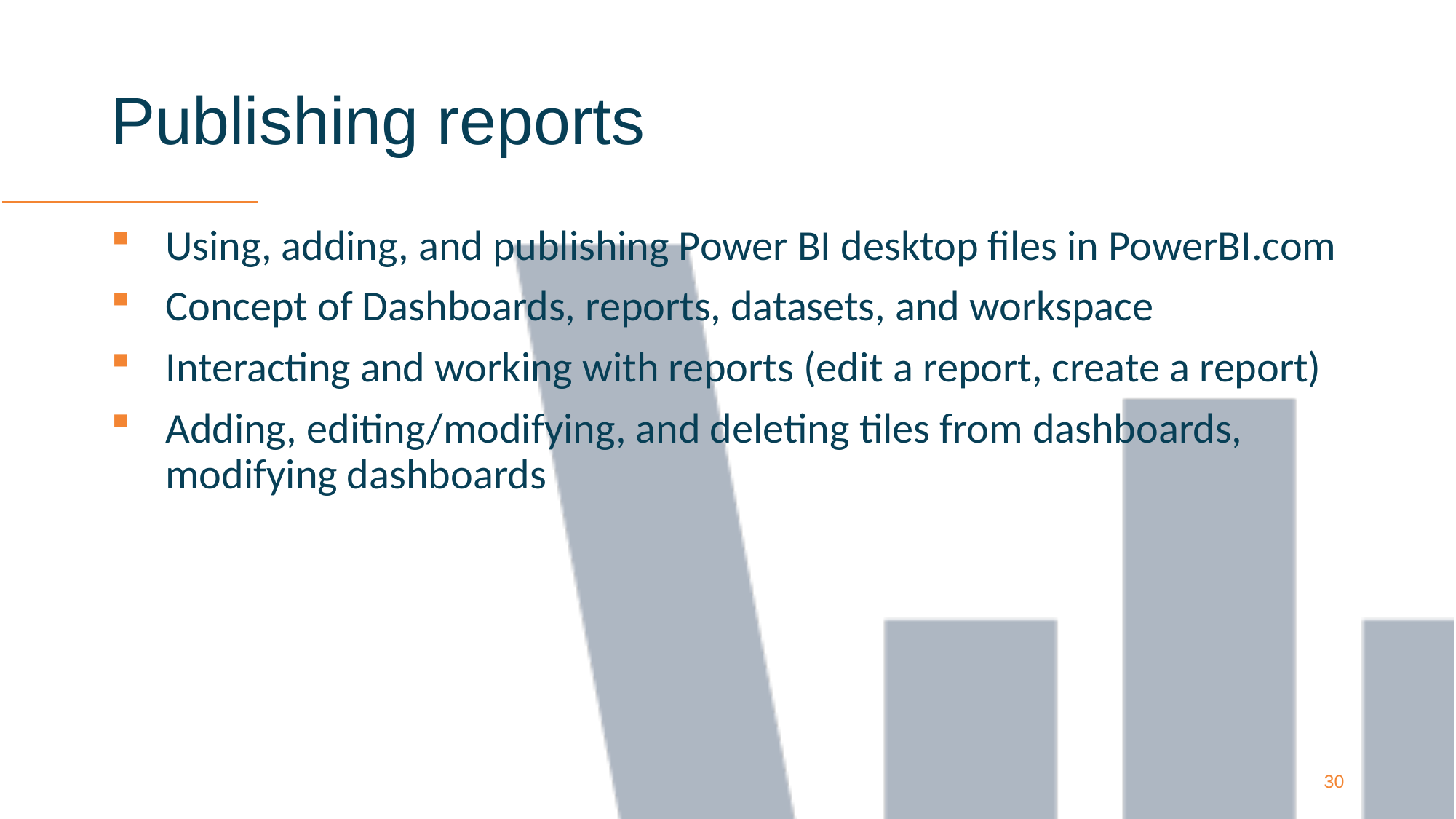

# Publishing reports
Using, adding, and publishing Power BI desktop files in PowerBI.com
Concept of Dashboards, reports, datasets, and workspace
Interacting and working with reports (edit a report, create a report)
Adding, editing/modifying, and deleting tiles from dashboards, modifying dashboards

30